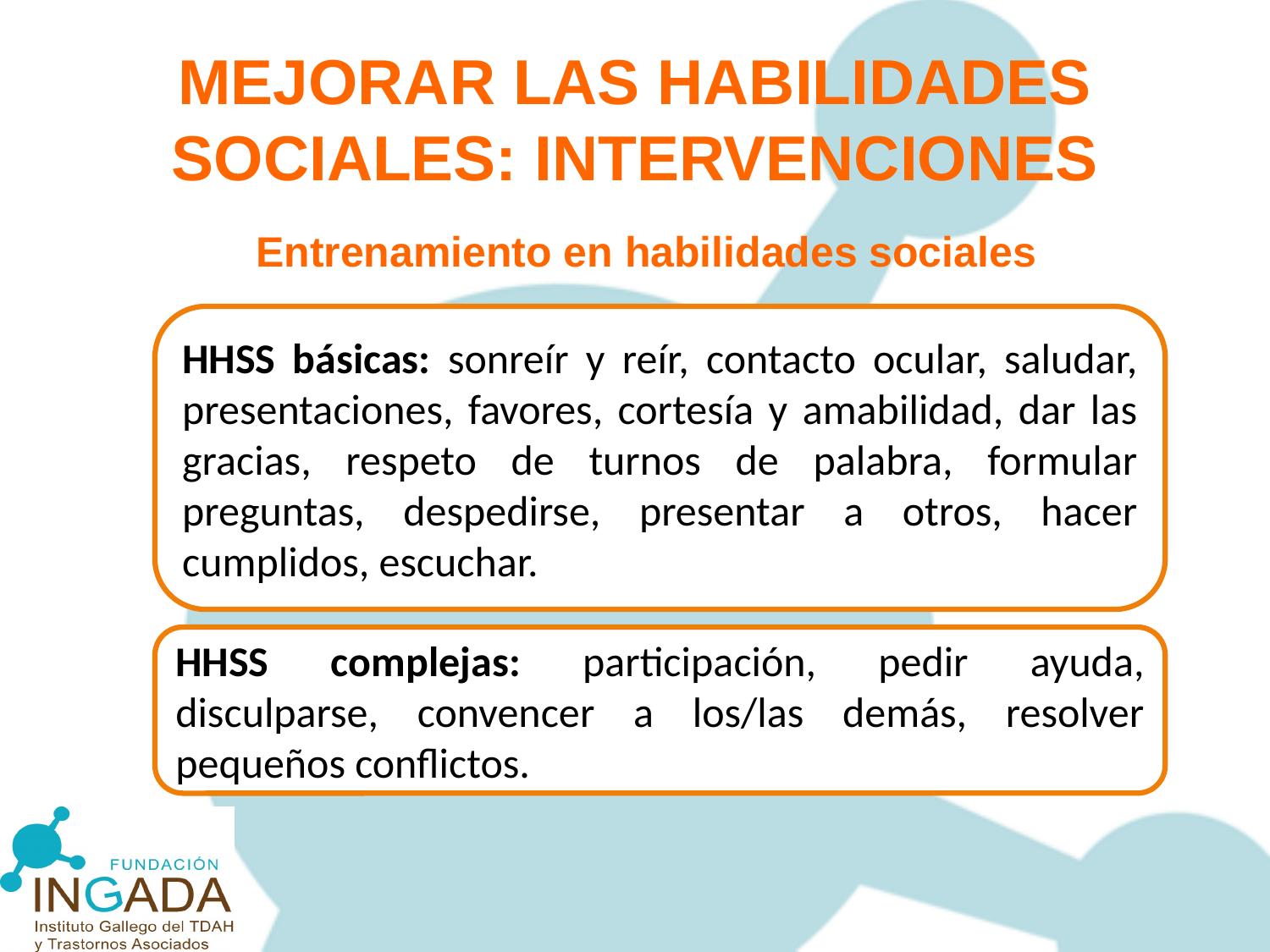

MEJORAR LAS HABILIDADES SOCIALES: INTERVENCIONES
Entrenamiento en habilidades sociales
HHSS básicas: sonreír y reír, contacto ocular, saludar, presentaciones, favores, cortesía y amabilidad, dar las gracias, respeto de turnos de palabra, formular preguntas, despedirse, presentar a otros, hacer cumplidos, escuchar.
HHSS complejas: participación, pedir ayuda, disculparse, convencer a los/las demás, resolver pequeños conflictos.